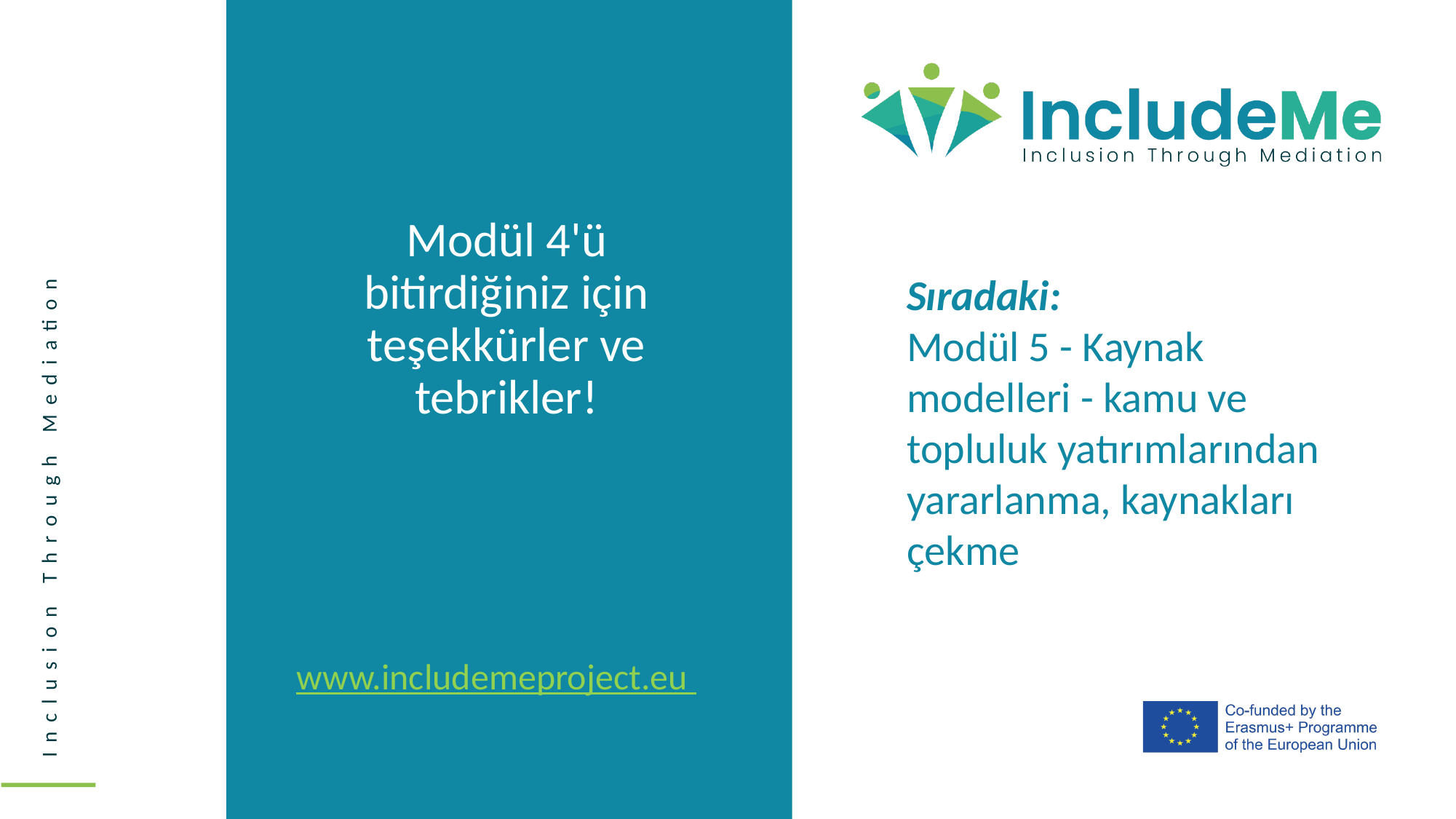

Modül 4'ü bitirdiğiniz için teşekkürler ve tebrikler!

Sıradaki:
Modül 5 - Kaynak modelleri - kamu ve topluluk yatırımlarından yararlanma, kaynakları çekme
www.includemeproject.eu